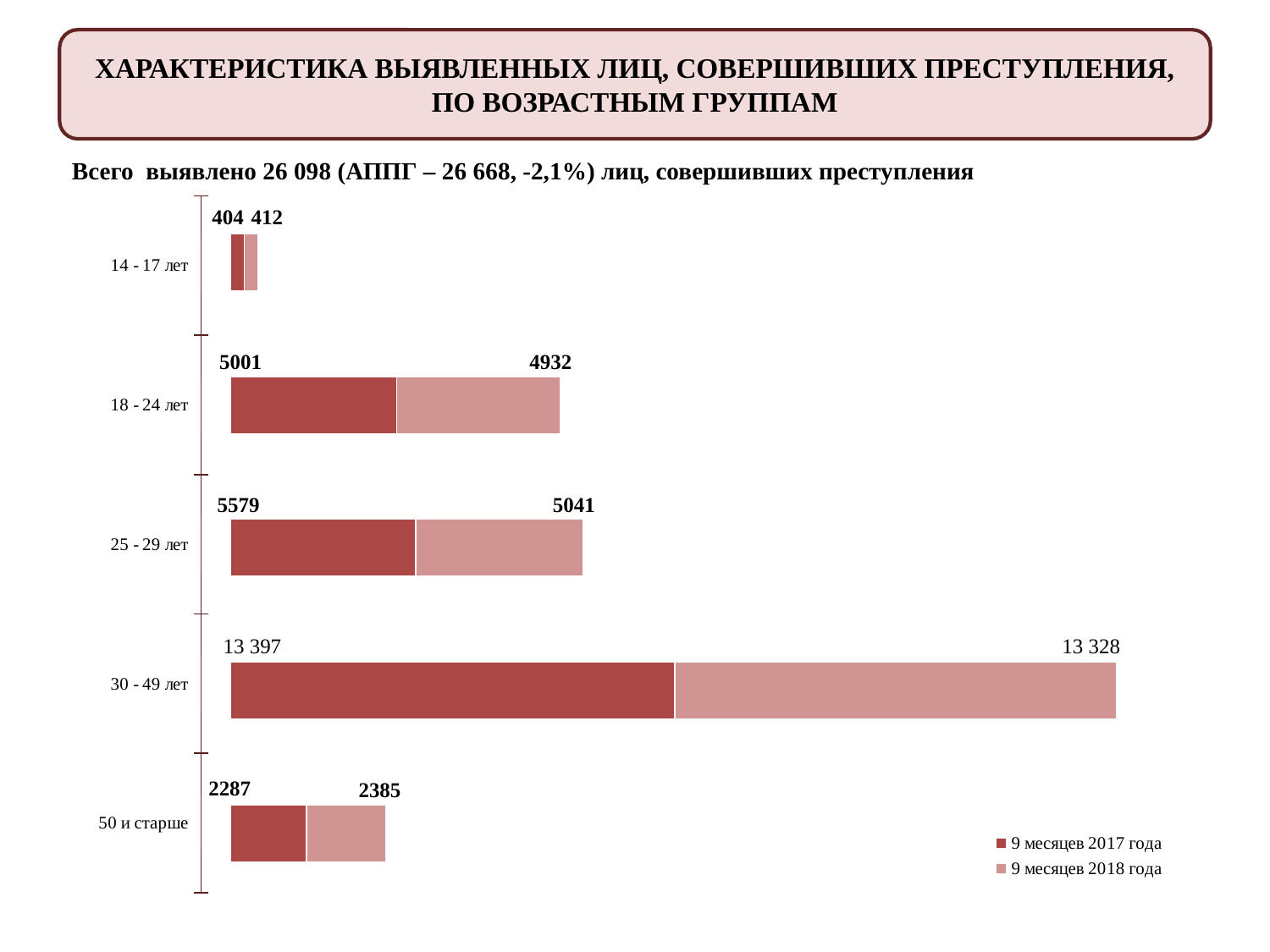

ХАРАКТЕРИСТИКА ВЫЯВЛЕННЫХ ЛИЦ, СОВЕРШИВШИХ ПРЕСТУПЛЕНИЯ, ПО ВОЗРАСТНЫМ ГРУППАМ
Всего  выявлено 26 098 (АППГ – 26 668, -2,1%) лиц, совершивших преступления

### Chart

| Category | 9 месяцев 2017 года | 9 месяцев 2018 года |
|---|---|---|
| 50 и старше | 2287.0 | 2385.0 |
| 30 - 49 лет | 13397.0 | 13328.0 |
| 25 - 29 лет | 5579.0 | 5041.0 |
| 18 - 24 лет | 5001.0 | 4932.0 |
| 14 - 17 лет | 404.0 | 412.0 |

### Chart

| Category |  |  |
|---|---|---|
| 50 и старше | 0.0 | 0.0 |
| 30 - 49 лет | 0.0 | 0.0 |
| 25 - 29 лет | 0.0 | 0.0 |
| 18 - 24 лет | 0.0 | 0.0 |
| 14 - 17 лет | 0.0 | 0.0 |